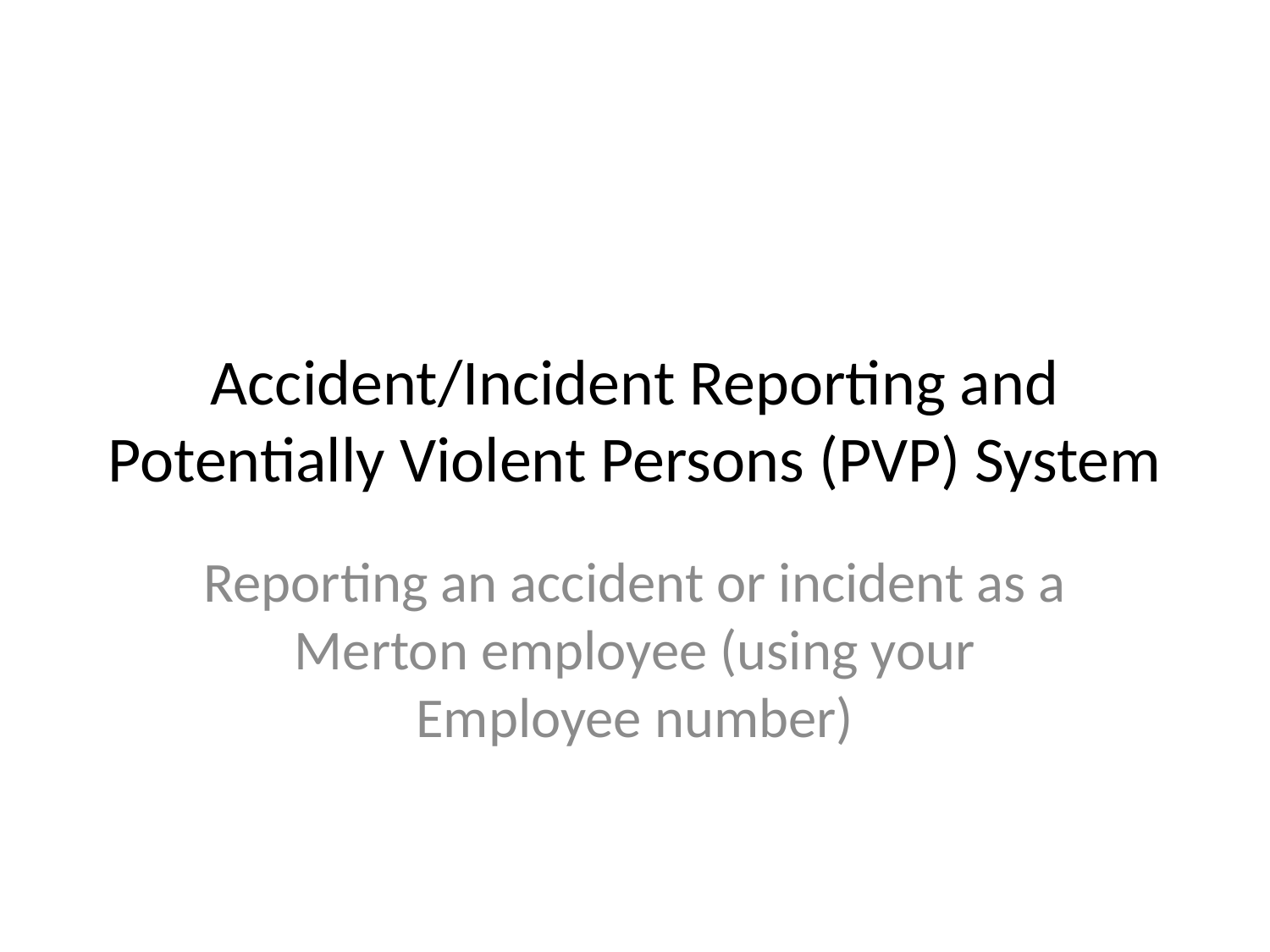

# Accident/Incident Reporting and Potentially Violent Persons (PVP) System
Reporting an accident or incident as a Merton employee (using your Employee number)